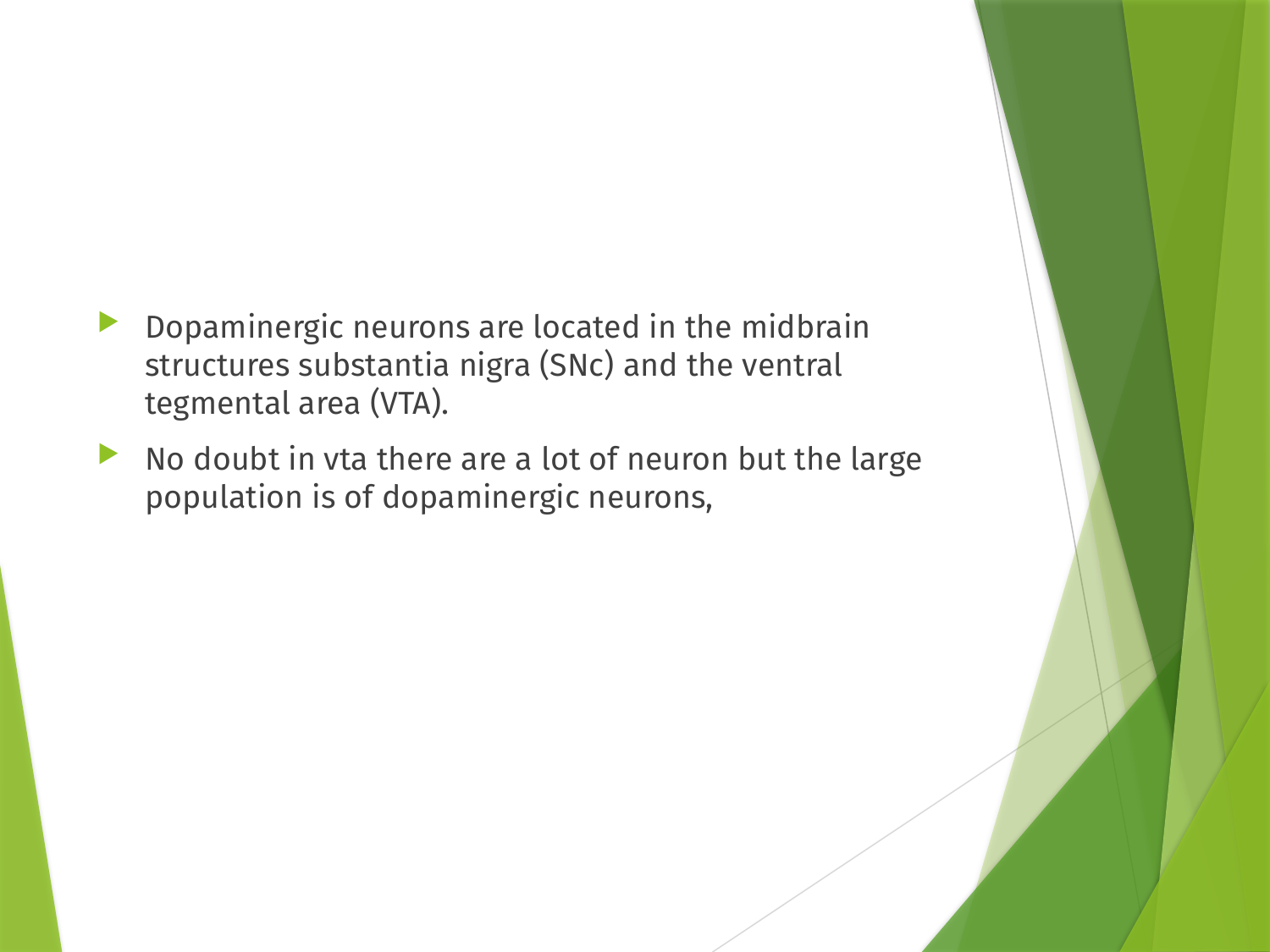

#
Dopaminergic neurons are located in the midbrain structures substantia nigra (SNc) and the ventral tegmental area (VTA).
No doubt in vta there are a lot of neuron but the large population is of dopaminergic neurons,